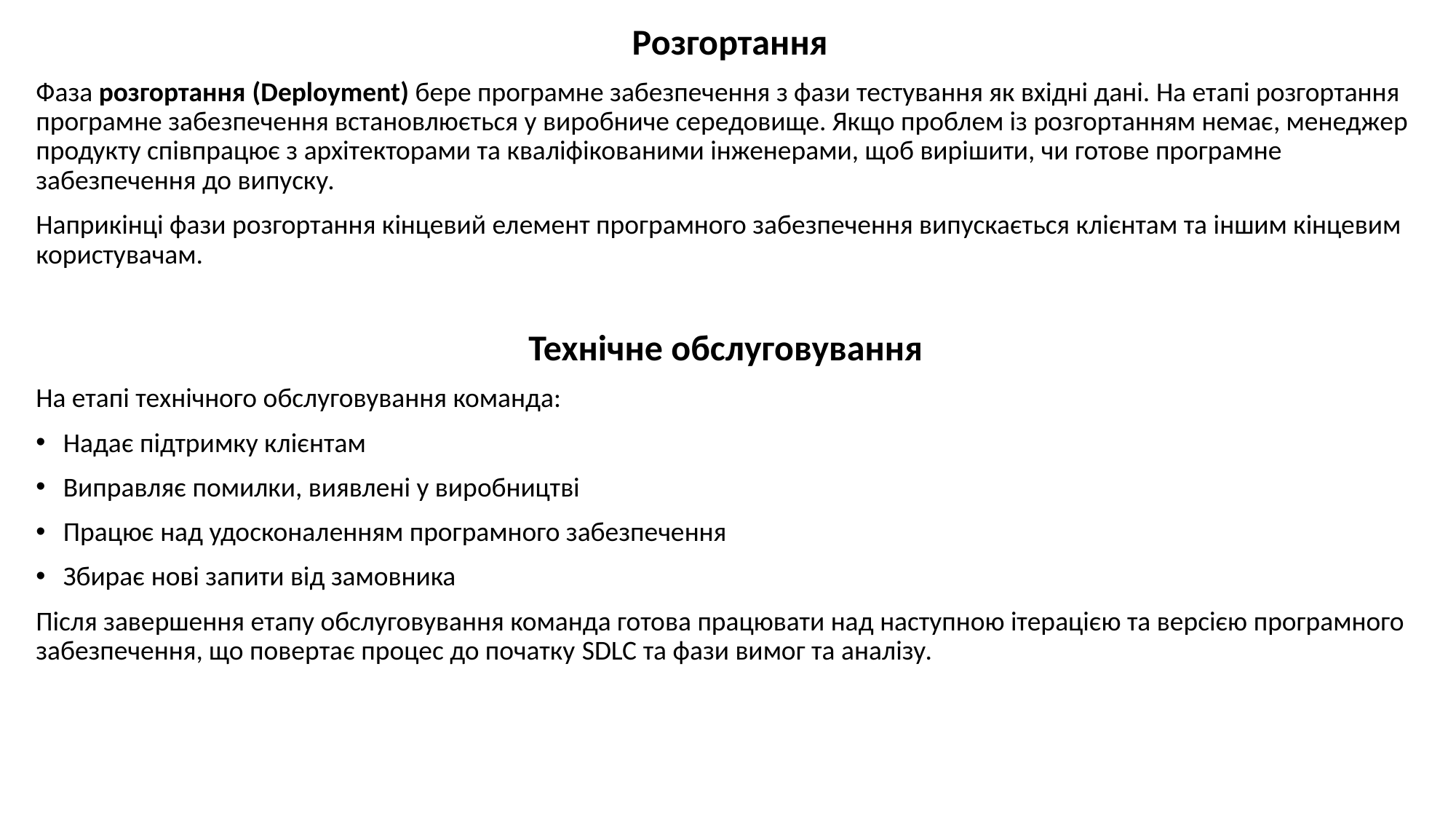

Розгортання
Фаза розгортання (Deployment) бере програмне забезпечення з фази тестування як вхідні дані. На етапі розгортання програмне забезпечення встановлюється у виробниче середовище. Якщо проблем із розгортанням немає, менеджер продукту співпрацює з архітекторами та кваліфікованими інженерами, щоб вирішити, чи готове програмне забезпечення до випуску.
Наприкінці фази розгортання кінцевий елемент програмного забезпечення випускається клієнтам та іншим кінцевим користувачам.

Технічне обслуговування
На етапі технічного обслуговування команда:
Надає підтримку клієнтам
Виправляє помилки, виявлені у виробництві
Працює над удосконаленням програмного забезпечення
Збирає нові запити від замовника
Після завершення етапу обслуговування команда готова працювати над наступною ітерацією та версією програмного забезпечення, що повертає процес до початку SDLC та фази вимог та аналізу.